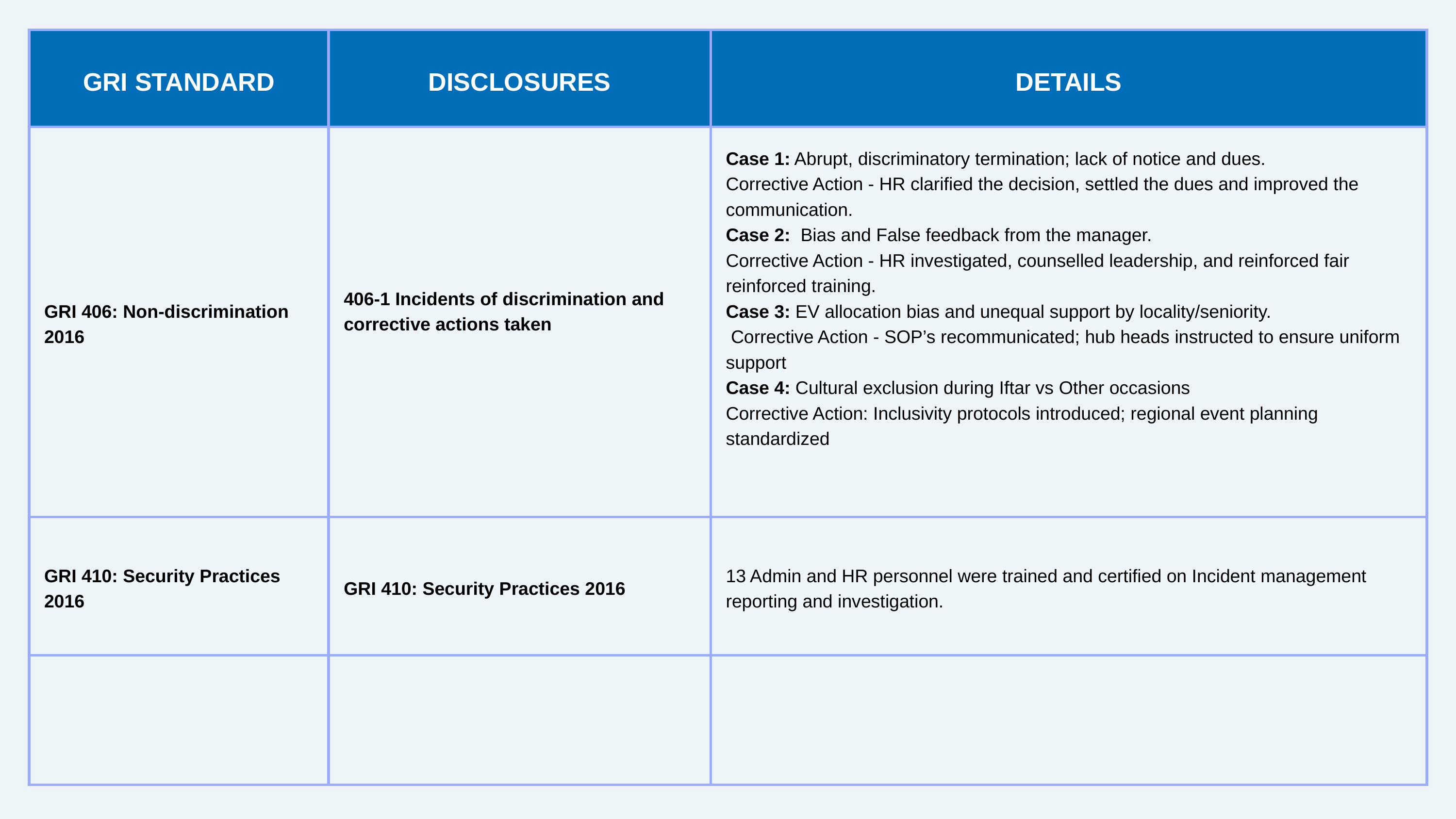

| GRI STANDARD | DISCLOSURES | DETAILS |
| --- | --- | --- |
| GRI 406: Non-discrimination 2016 | 406-1 Incidents of discrimination and corrective actions taken | Case 1: Abrupt, discriminatory termination; lack of notice and dues. Corrective Action - HR clarified the decision, settled the dues and improved the communication. Case 2: Bias and False feedback from the manager. Corrective Action - HR investigated, counselled leadership, and reinforced fair reinforced training. Case 3: EV allocation bias and unequal support by locality/seniority. Corrective Action - SOP’s recommunicated; hub heads instructed to ensure uniform support Case 4: Cultural exclusion during Iftar vs Other occasions Corrective Action: Inclusivity protocols introduced; regional event planning standardized |
| GRI 410: Security Practices 2016 | GRI 410: Security Practices 2016 | 13 Admin and HR personnel were trained and certified on Incident management reporting and investigation. |
|  |  |  |